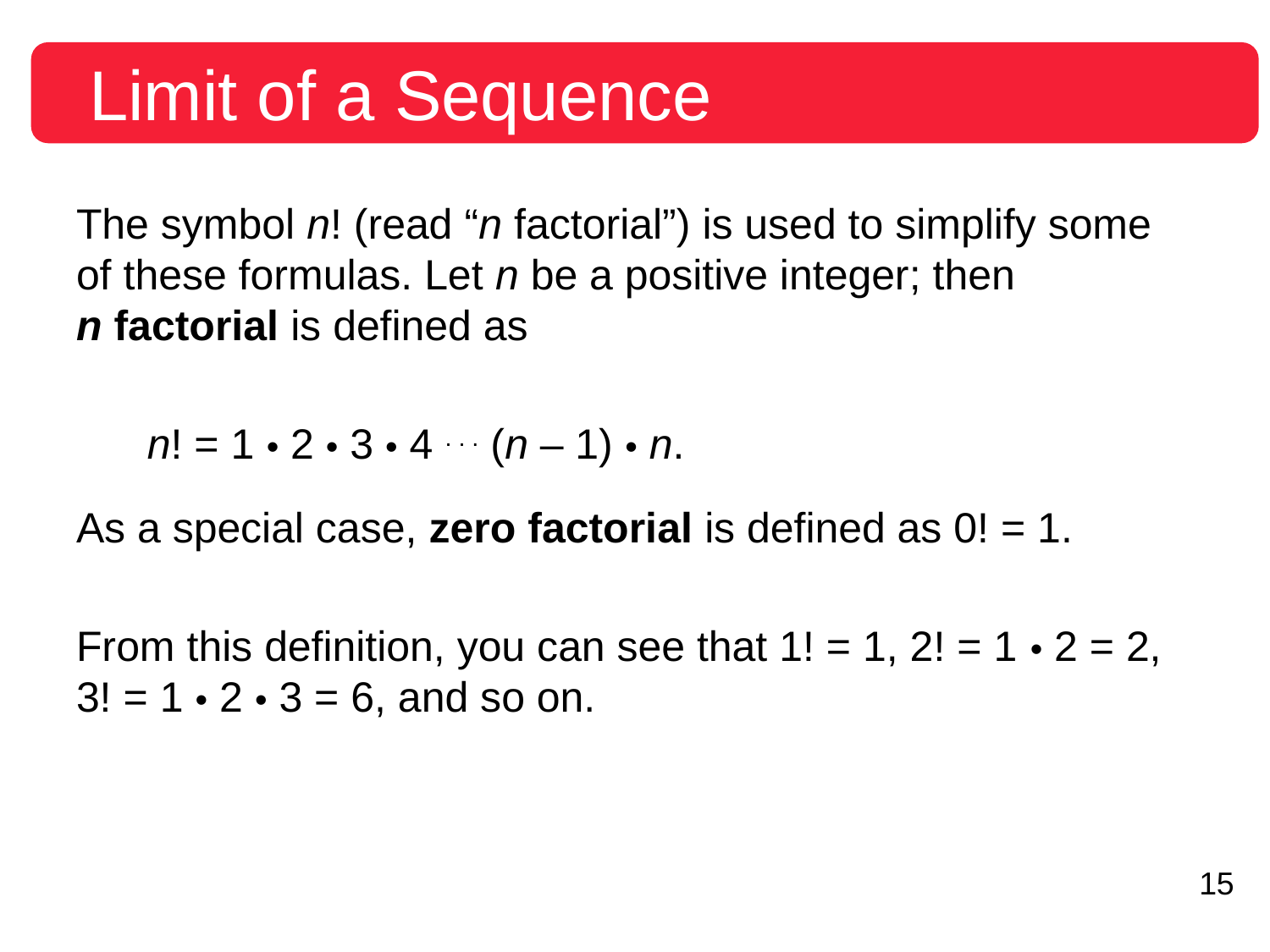

# Limit of a Sequence
The symbol n! (read “n factorial”) is used to simplify some of these formulas. Let n be a positive integer; then
n factorial is defined as

      n! = 1 • 2 • 3 • 4 . . . (n – 1) • n.

As a special case, zero factorial is defined as 0! = 1.

From this definition, you can see that 1! = 1, 2! = 1 • 2 = 2, 3! = 1 • 2 • 3 = 6, and so on.